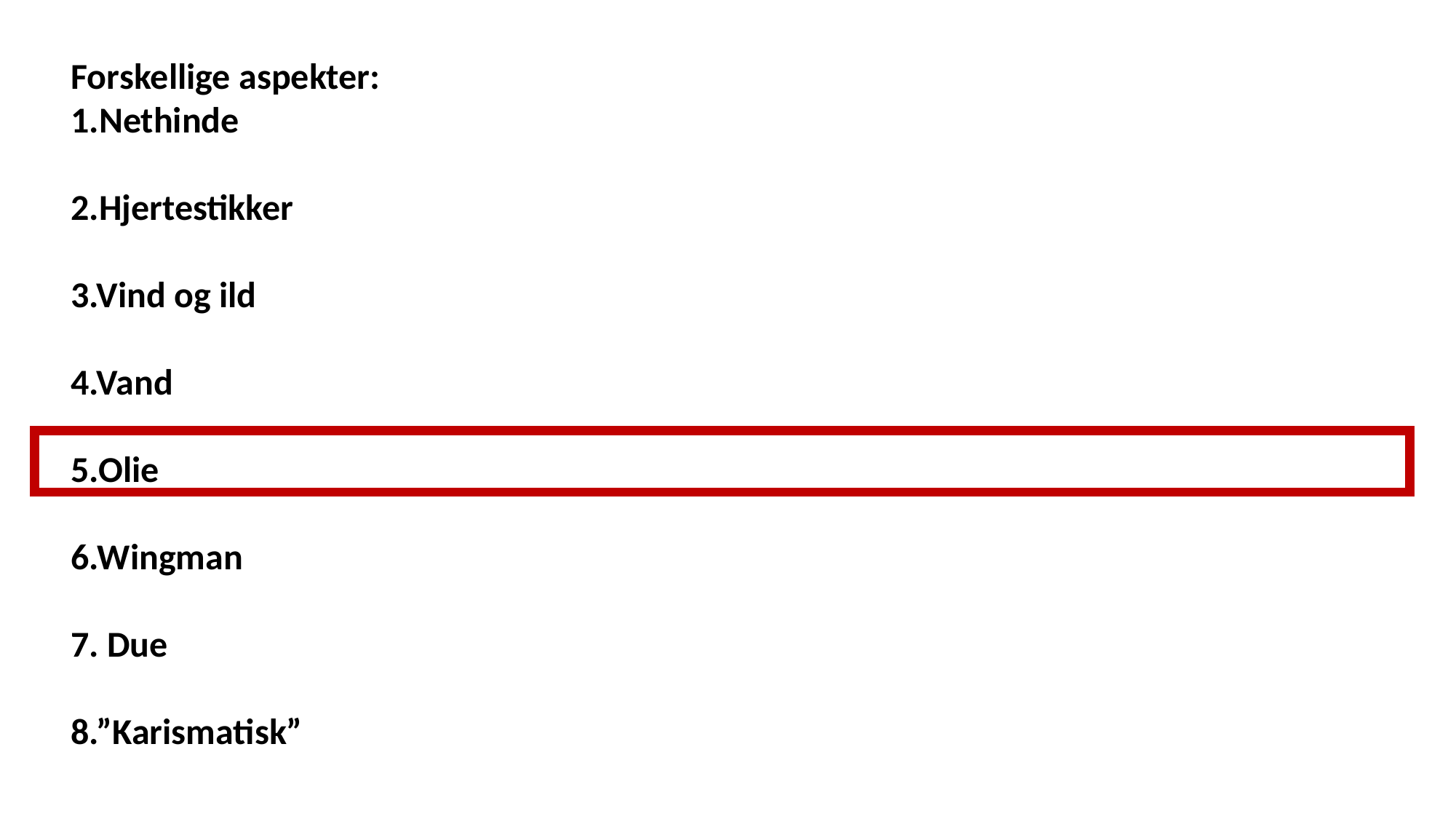

Forskellige aspekter:
1.Nethinde

2.Hjertestikker

3.Vind og ild

4.Vand

5.Olie

6.Wingman

7. Due

8.”Karismatisk”